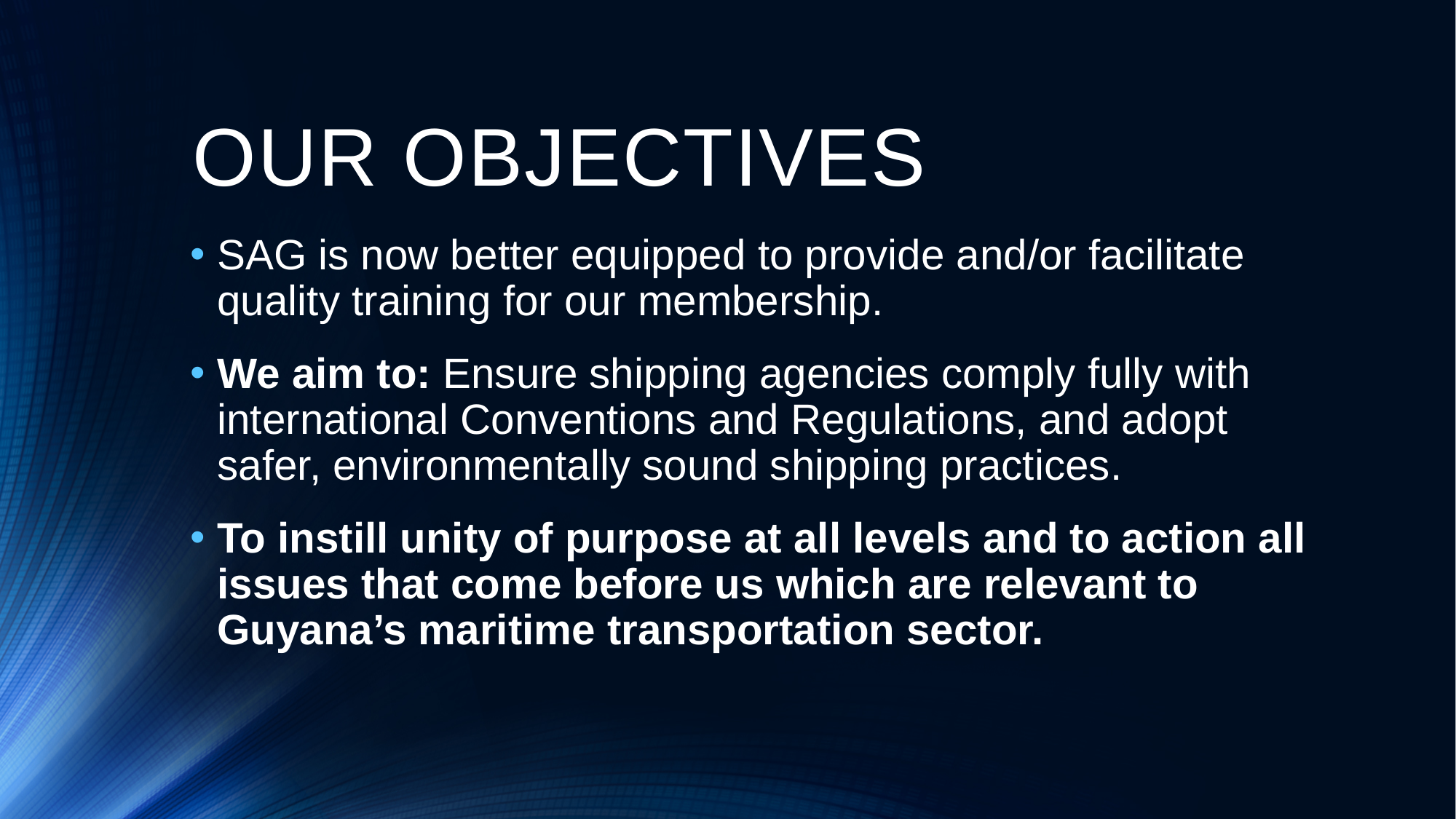

# OUR OBJECTIVES
SAG is now better equipped to provide and/or facilitate quality training for our membership.
We aim to: Ensure shipping agencies comply fully with international Conventions and Regulations, and adopt safer, environmentally sound shipping practices.
To instill unity of purpose at all levels and to action all issues that come before us which are relevant to Guyana’s maritime transportation sector.